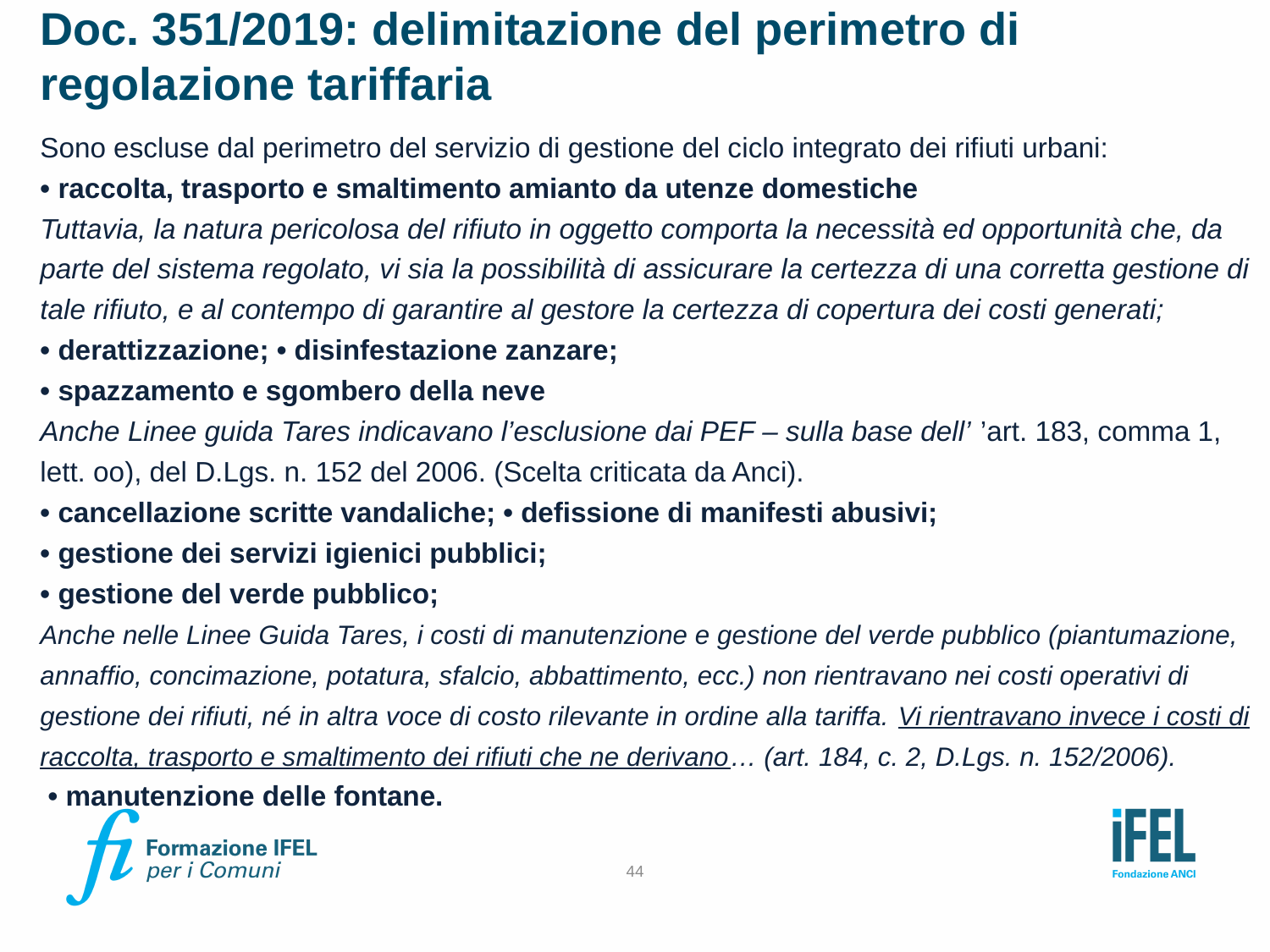

# Doc. 351/2019: delimitazione del perimetro di regolazione tariffaria
Sono escluse dal perimetro del servizio di gestione del ciclo integrato dei rifiuti urbani:
• raccolta, trasporto e smaltimento amianto da utenze domestiche
Tuttavia, la natura pericolosa del rifiuto in oggetto comporta la necessità ed opportunità che, da parte del sistema regolato, vi sia la possibilità di assicurare la certezza di una corretta gestione di tale rifiuto, e al contempo di garantire al gestore la certezza di copertura dei costi generati;
• derattizzazione; • disinfestazione zanzare;
• spazzamento e sgombero della neve
Anche Linee guida Tares indicavano l’esclusione dai PEF – sulla base dell’ ’art. 183, comma 1, lett. oo), del D.Lgs. n. 152 del 2006. (Scelta criticata da Anci).
• cancellazione scritte vandaliche; • defissione di manifesti abusivi;
• gestione dei servizi igienici pubblici;
• gestione del verde pubblico;
Anche nelle Linee Guida Tares, i costi di manutenzione e gestione del verde pubblico (piantumazione, annaffio, concimazione, potatura, sfalcio, abbattimento, ecc.) non rientravano nei costi operativi di gestione dei rifiuti, né in altra voce di costo rilevante in ordine alla tariffa. Vi rientravano invece i costi di raccolta, trasporto e smaltimento dei rifiuti che ne derivano… (art. 184, c. 2, D.Lgs. n. 152/2006).
 • manutenzione delle fontane.
44